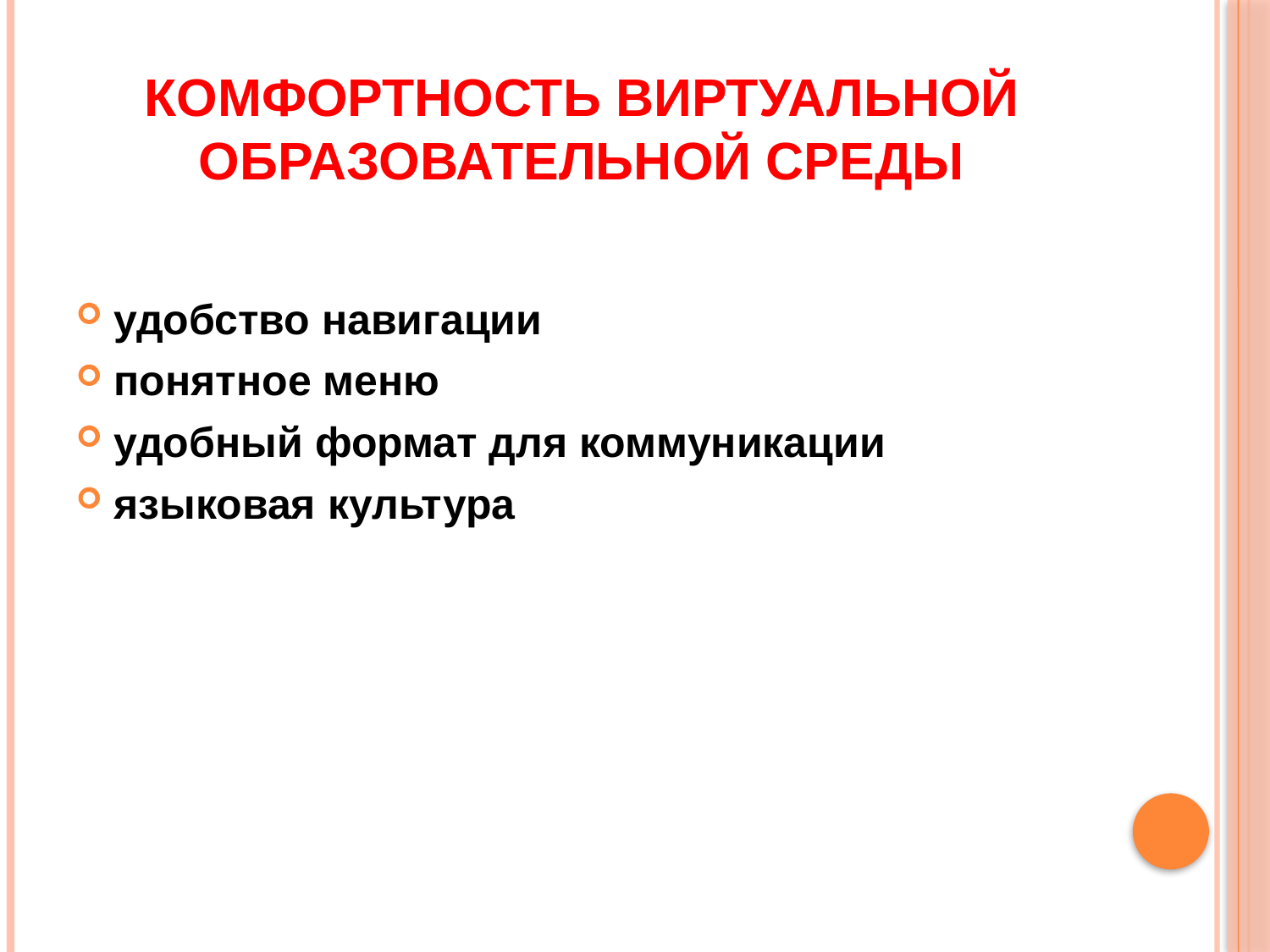

# Комфортность виртуальной образовательной среды
удобство навигации
понятное меню
удобный формат для коммуникации
языковая культура